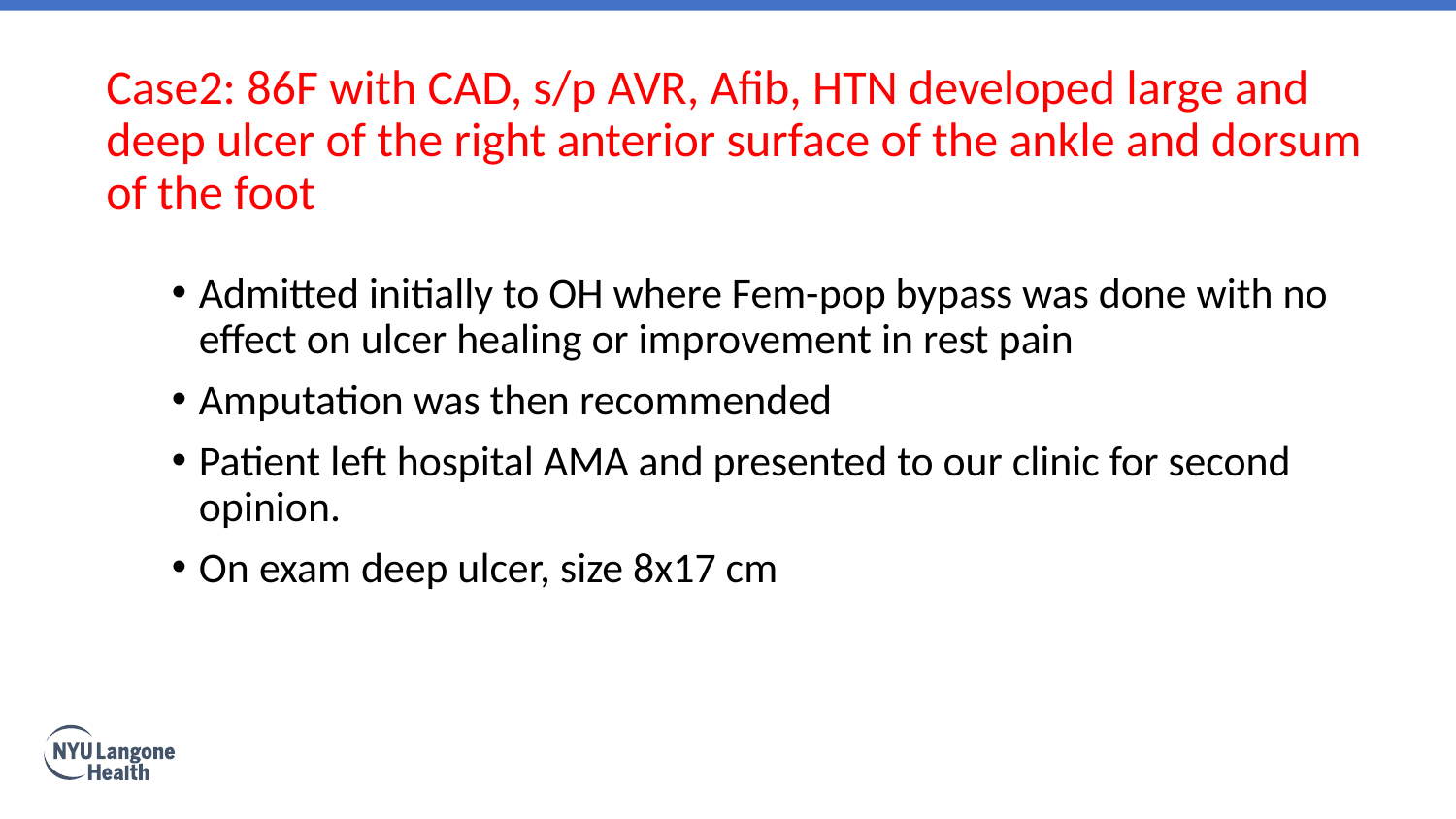

# Case2: 86F with CAD, s/p AVR, Afib, HTN developed large and deep ulcer of the right anterior surface of the ankle and dorsum of the foot
Admitted initially to OH where Fem-pop bypass was done with no effect on ulcer healing or improvement in rest pain
Amputation was then recommended
Patient left hospital AMA and presented to our clinic for second opinion.
On exam deep ulcer, size 8x17 cm